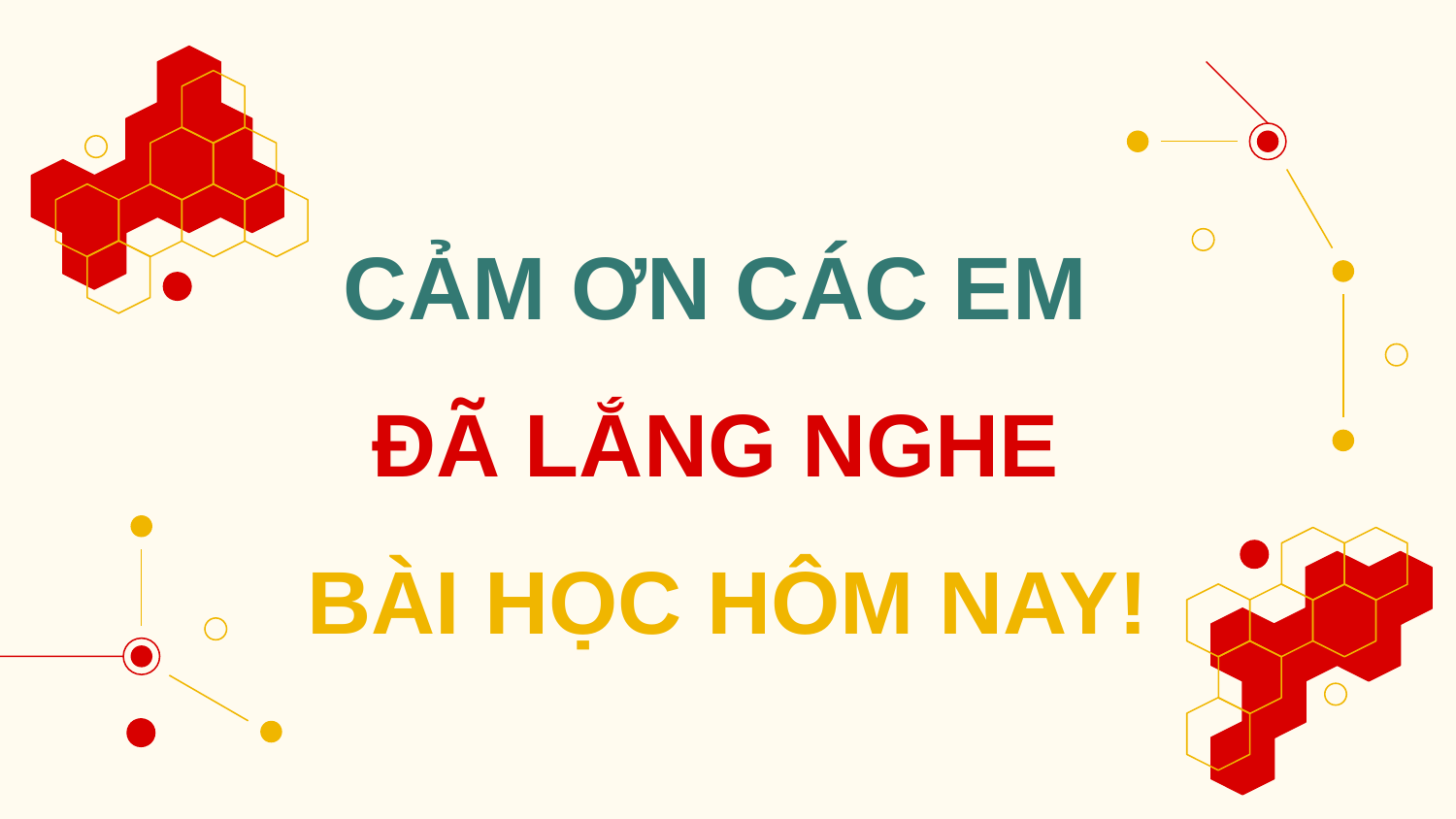

CẢM ƠN CÁC EM
ĐÃ LẮNG NGHE
BÀI HỌC HÔM NAY!